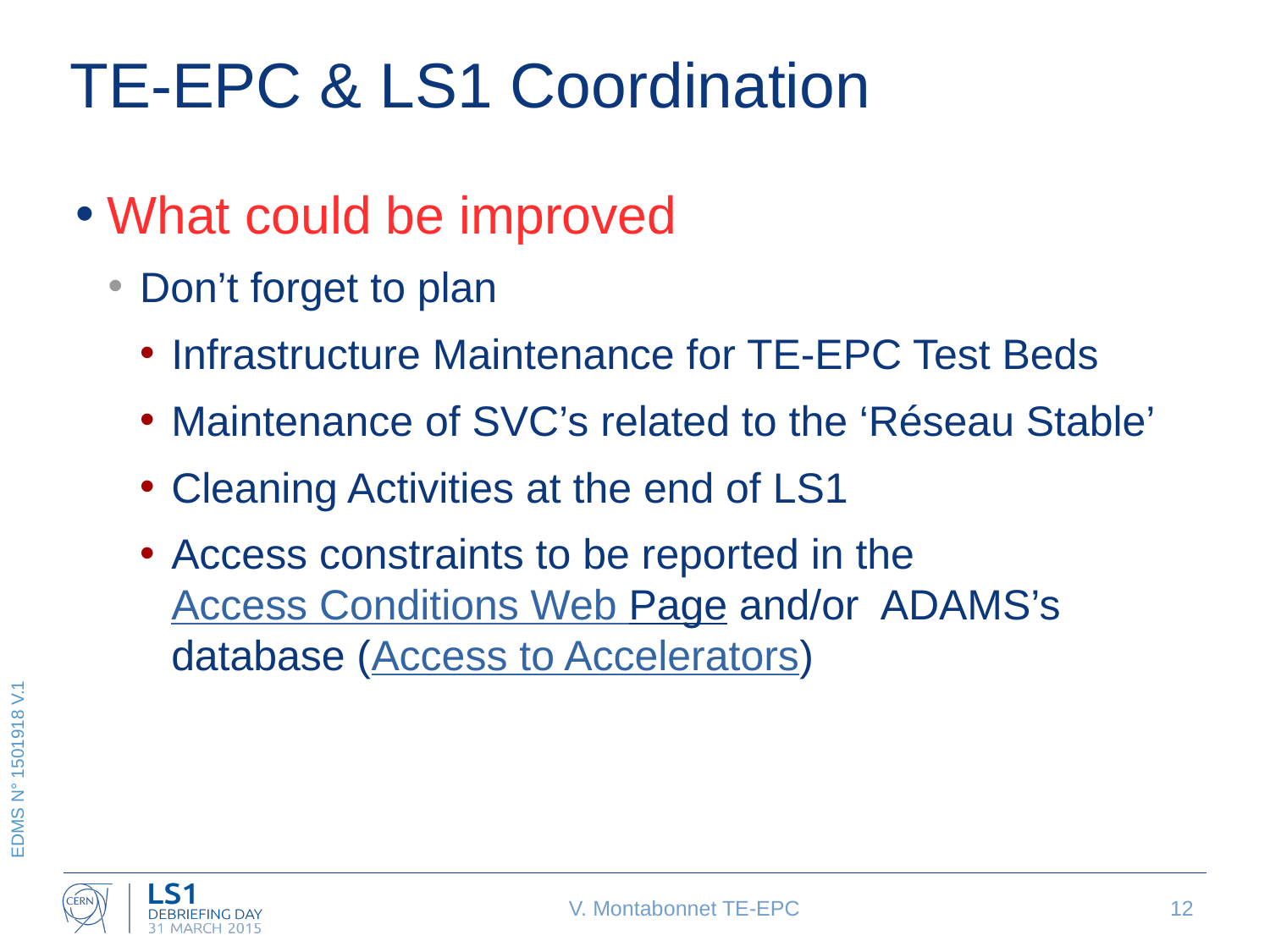

# TE-EPC & LS1 Coordination
What could be improved
Don’t forget to plan
Infrastructure Maintenance for TE-EPC Test Beds
Maintenance of SVC’s related to the ‘Réseau Stable’
Cleaning Activities at the end of LS1
Access constraints to be reported in the Access Conditions Web Page and/or  ADAMS’s database (Access to Accelerators)

V. Montabonnet TE-EPC
12